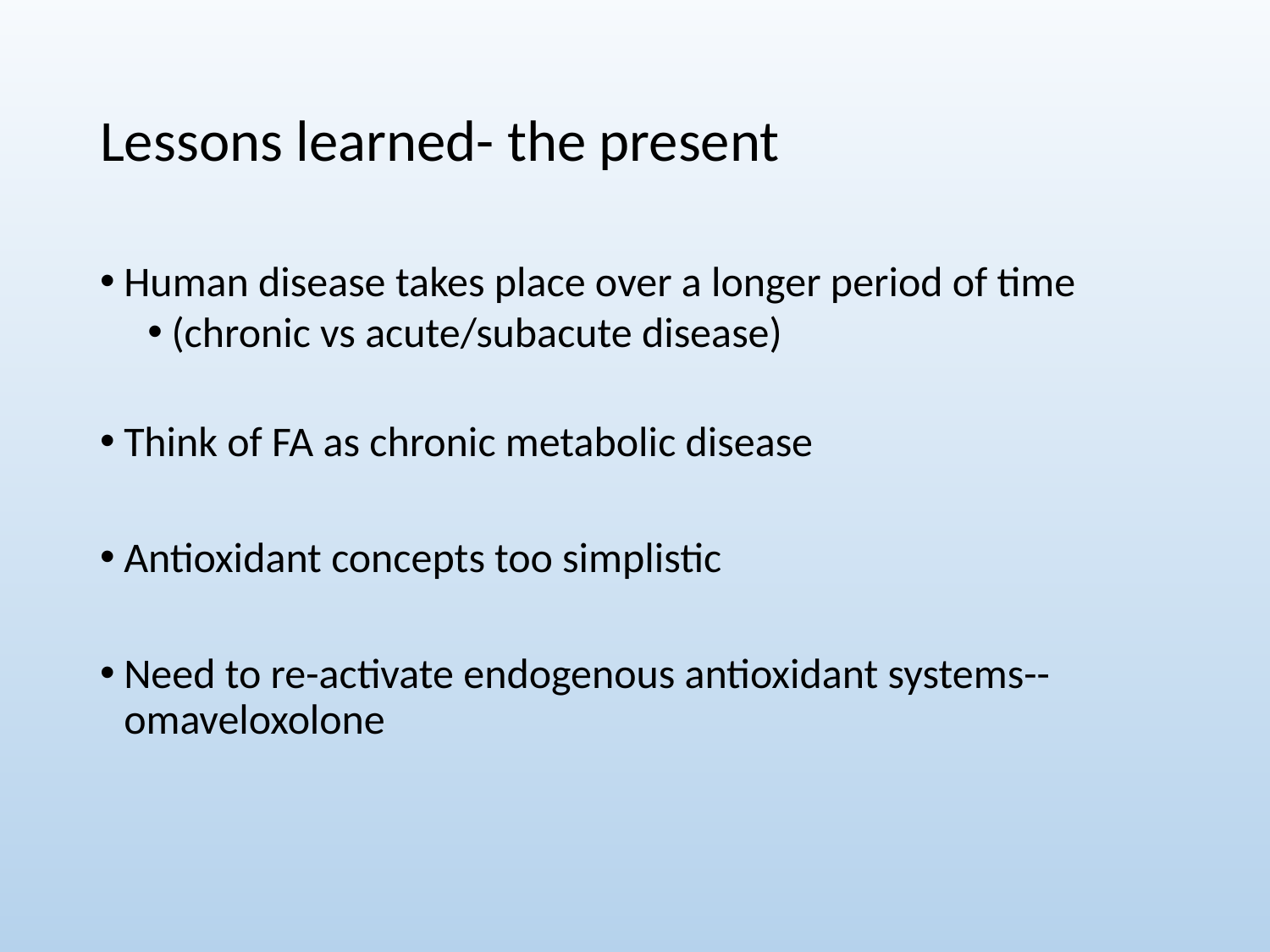

# Lessons learned- the present
Human disease takes place over a longer period of time
(chronic vs acute/subacute disease)

Think of FA as chronic metabolic disease

Antioxidant concepts too simplistic

Need to re-activate endogenous antioxidant systems--omaveloxolone